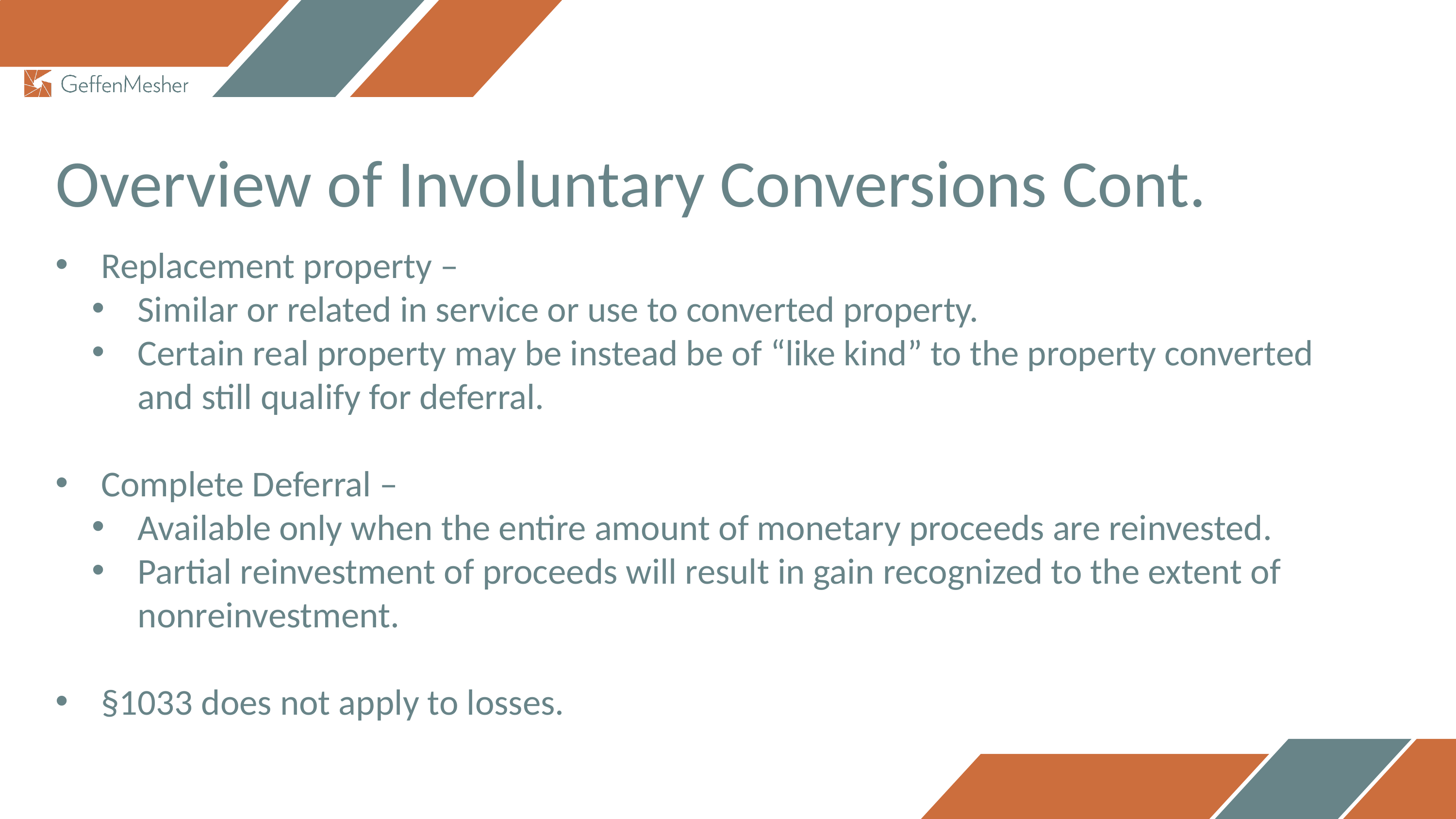

Overview of Involuntary Conversions Cont.

Replacement property –
Similar or related in service or use to converted property.
Certain real property may be instead be of “like kind” to the property converted and still qualify for deferral.

Complete Deferral –
Available only when the entire amount of monetary proceeds are reinvested.
Partial reinvestment of proceeds will result in gain recognized to the extent of nonreinvestment.

§1033 does not apply to losses.